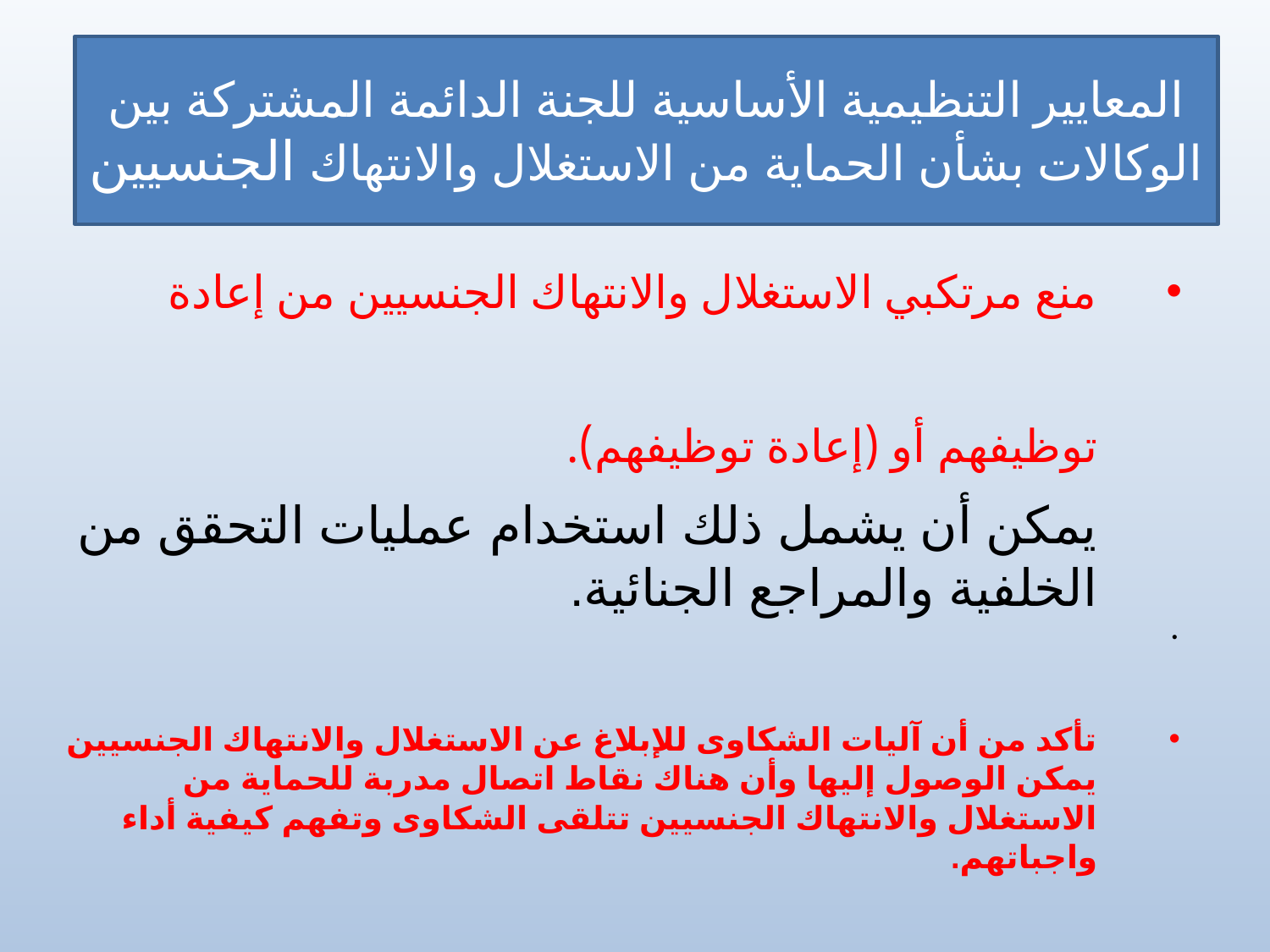

# المعايير التنظيمية الأساسية للجنة الدائمة المشتركة بين الوكالات بشأن الحماية من الاستغلال والانتهاك الجنسيين
منع مرتكبي الاستغلال والانتهاك الجنسيين من إعادة توظيفهم أو (إعادة توظيفهم).           يمكن أن يشمل ذلك استخدام عمليات التحقق من الخلفية والمراجع الجنائية.

تأكد من أن آليات الشكاوى للإبلاغ عن الاستغلال والانتهاك الجنسيين يمكن الوصول إليها وأن هناك نقاط اتصال مدربة للحماية من الاستغلال والانتهاك الجنسيين تتلقى الشكاوى وتفهم كيفية أداء واجباتهم.